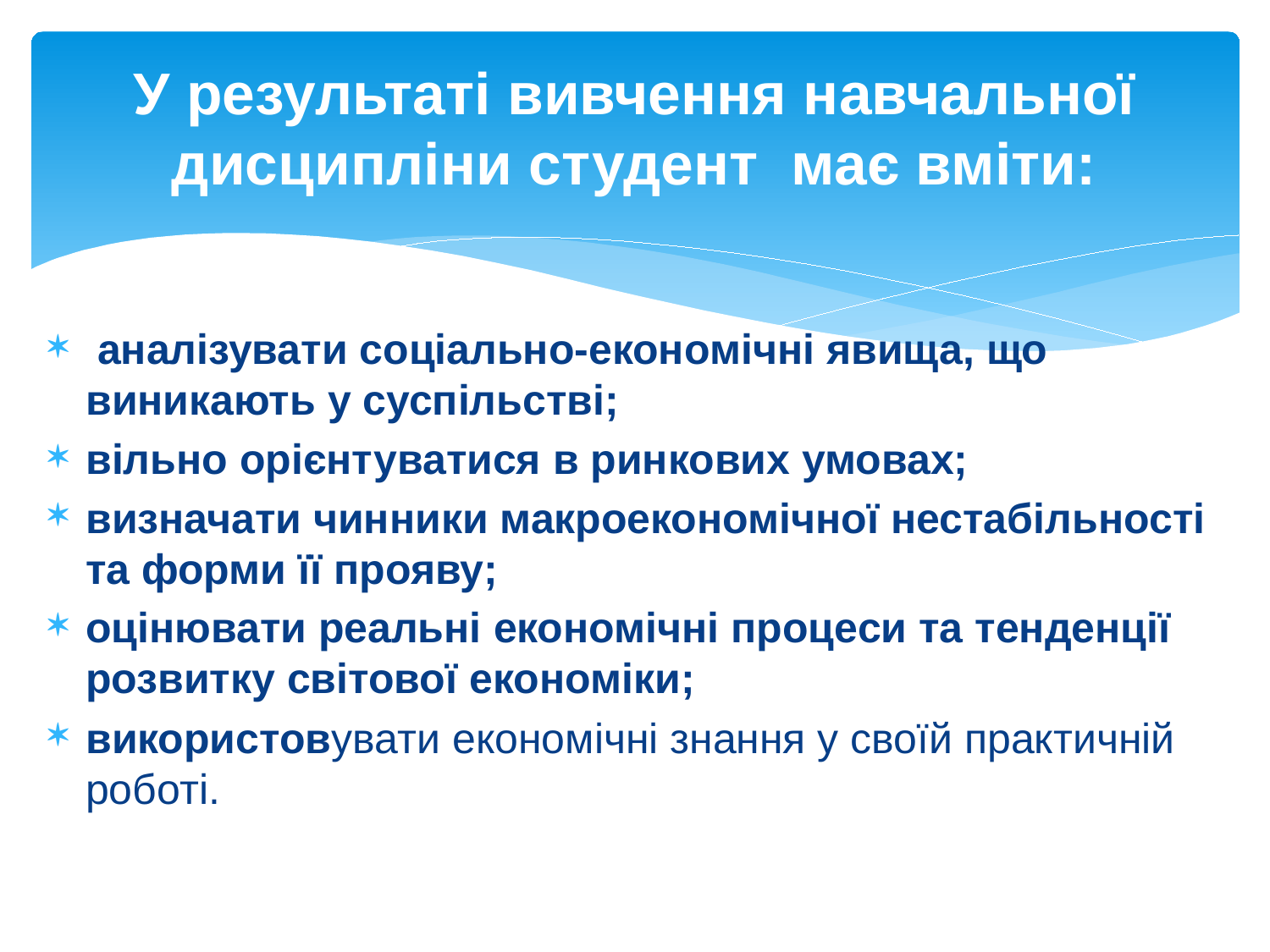

# У результаті вивчення навчальної дисципліни студент  має вміти:

 аналізувати соціально-економічні явища, що виникають у суспільстві;
вільно орієнтуватися в ринкових умовах;
визначати чинники макроекономічної нестабільності та форми її прояву;
оцінювати реальні економічні процеси та тенденції розвитку світової економіки;
використовувати економічні знання у своїй практичній роботі.